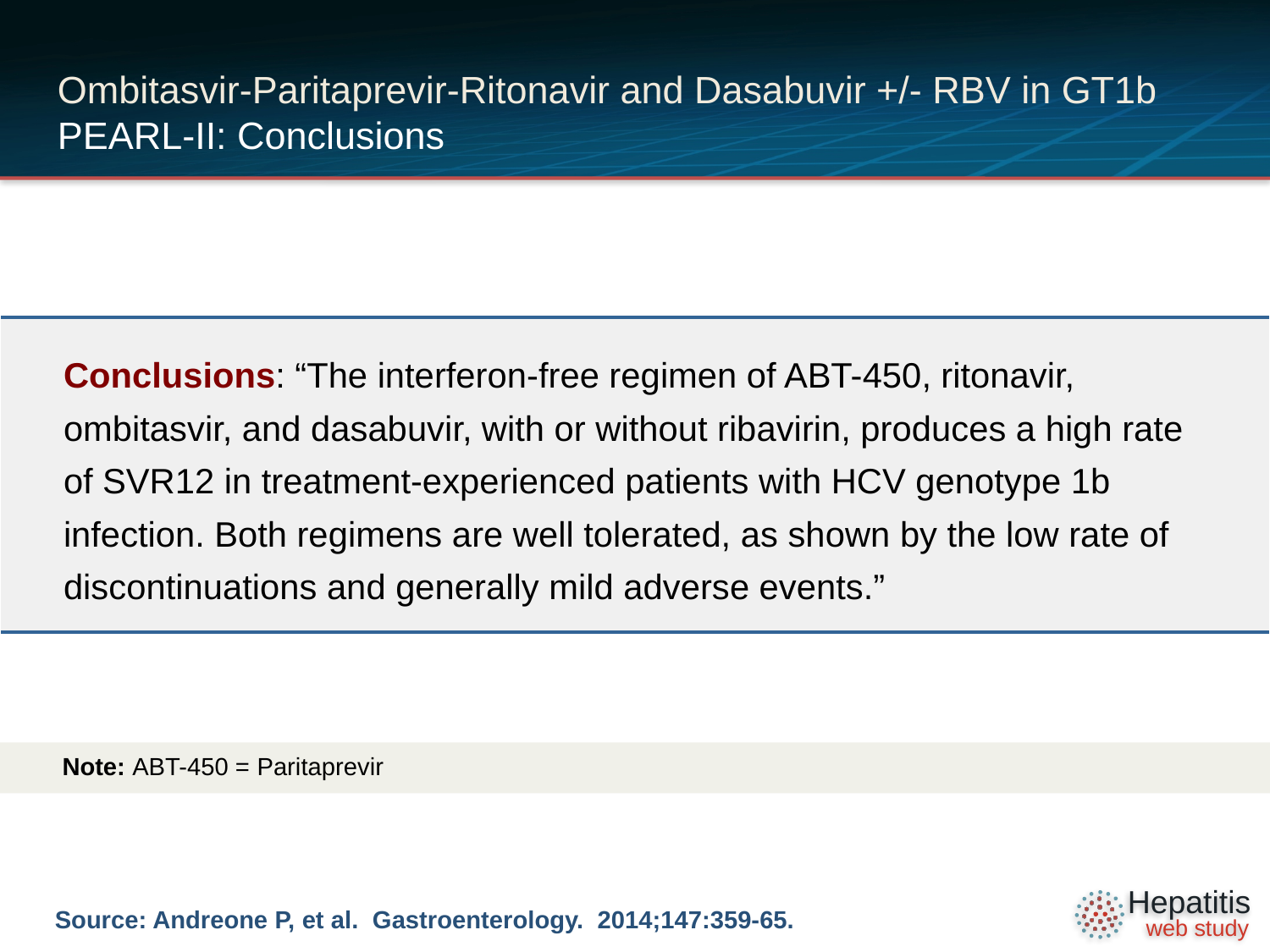

# Ombitasvir-Paritaprevir-Ritonavir and Dasabuvir +/- RBV in GT1b PEARL-II: Conclusions
| Conclusions: “The interferon-free regimen of ABT-450, ritonavir, ombitasvir, and dasabuvir, with or without ribavirin, produces a high rate of SVR12 in treatment-experienced patients with HCV genotype 1b infection. Both regimens are well tolerated, as shown by the low rate of discontinuations and generally mild adverse events.” |
| --- |
Note: ABT-450 = Paritaprevir
Source: Andreone P, et al.  Gastroenterology.  2014;147:359-65.